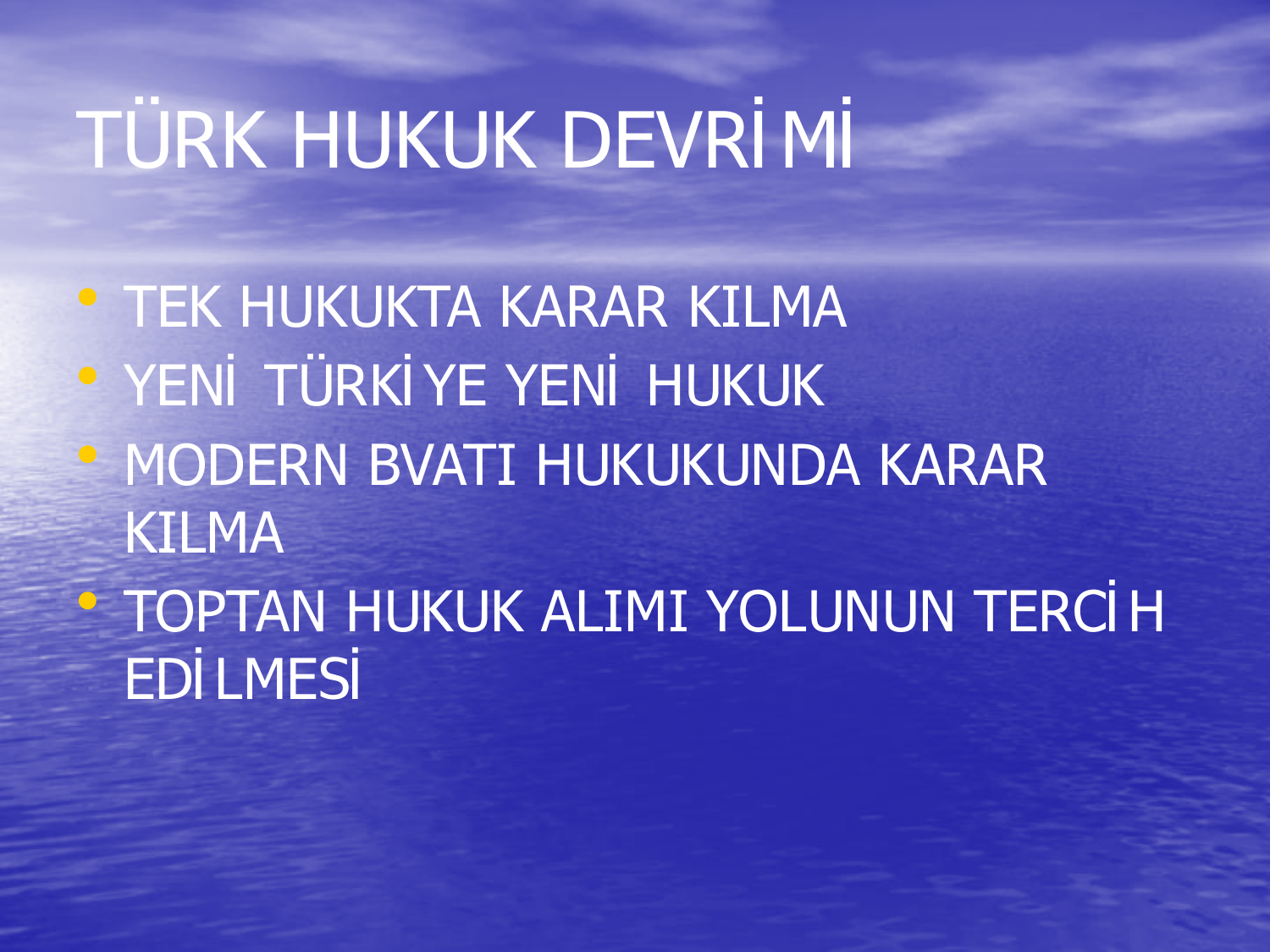

# TÜRK HUKUK DEVRİMİ
TEK HUKUKTA KARAR KILMA
YENİ TÜRKİYE YENİ HUKUK
MODERN BVATI HUKUKUNDA KARAR KILMA
TOPTAN HUKUK ALIMI YOLUNUN TERCİH EDİLMESİ